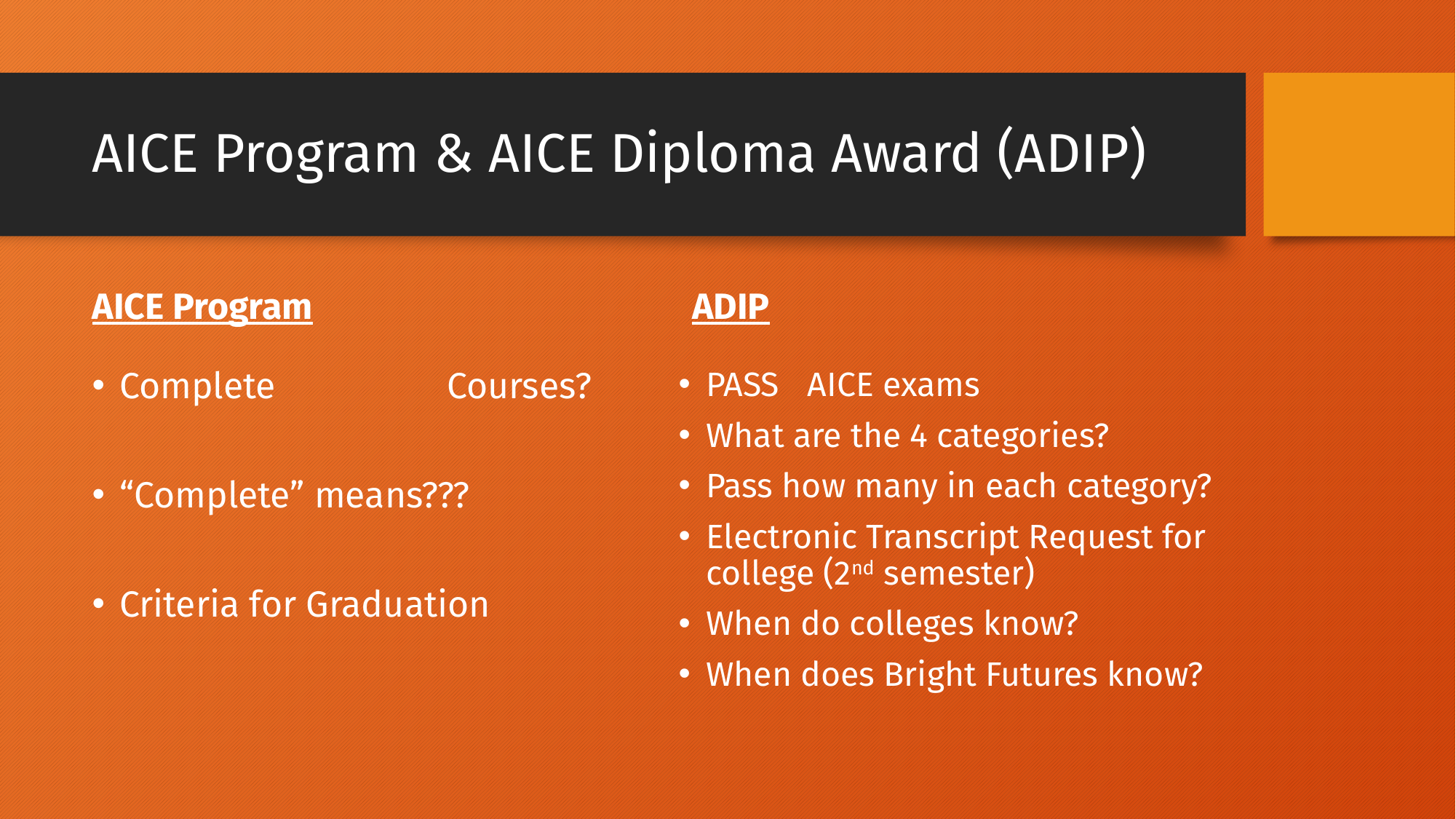

# AICE Program & AICE Diploma Award (ADIP)
AICE Program
ADIP
Complete 		Courses?

“Complete” means???

Criteria for Graduation

PASS		AICE exams
What are the 4 categories?
Pass how many in each category?
Electronic Transcript Request for college (2nd semester)
When do colleges know?
When does Bright Futures know?